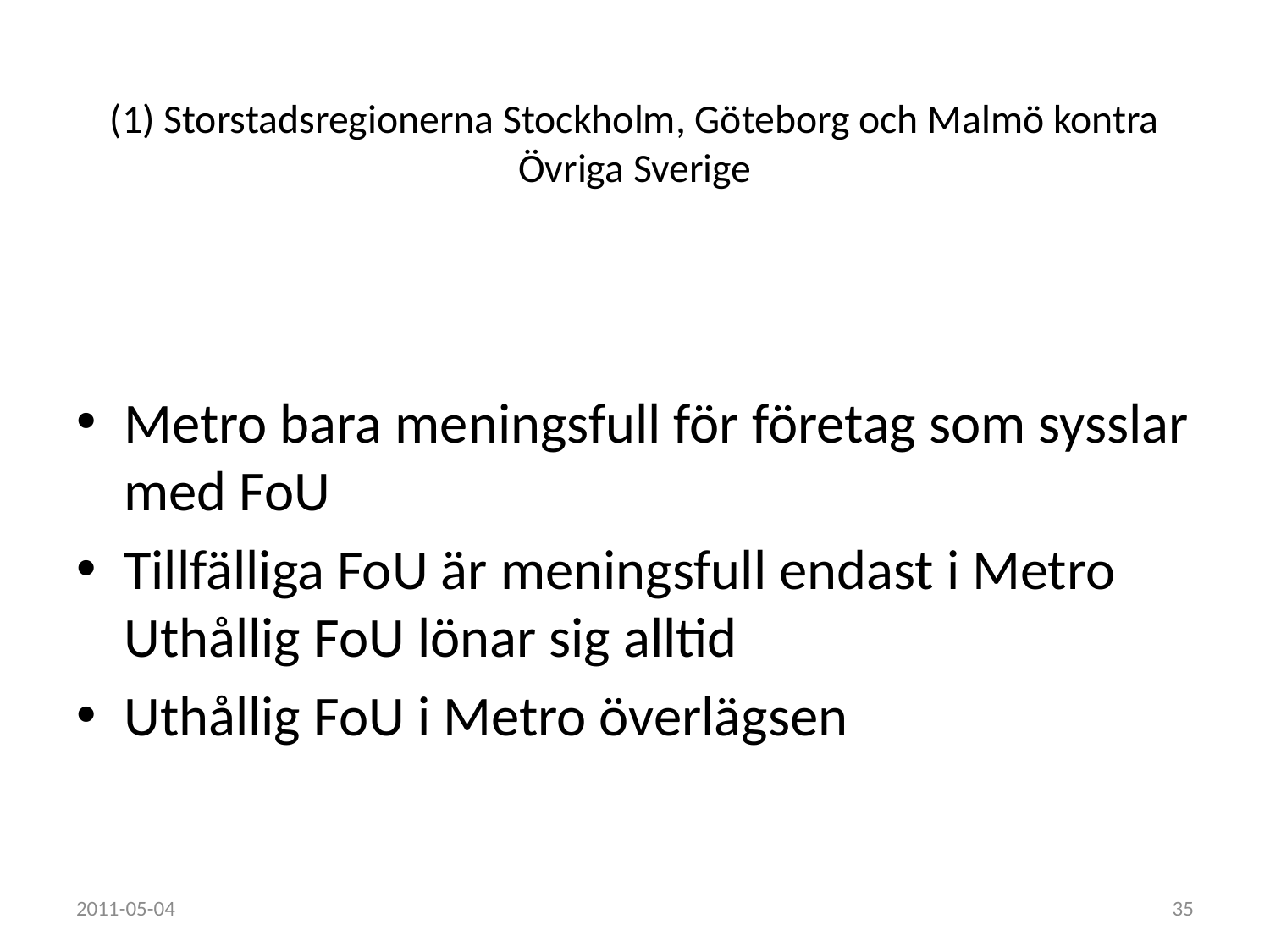

# (1) Storstadsregionerna Stockholm, Göteborg och Malmö kontra Övriga Sverige

Metro bara meningsfull för företag som sysslar med FoU
Tillfälliga FoU är meningsfull endast i Metro Uthållig FoU lönar sig alltid
Uthållig FoU i Metro överlägsen
2011-05-04
35